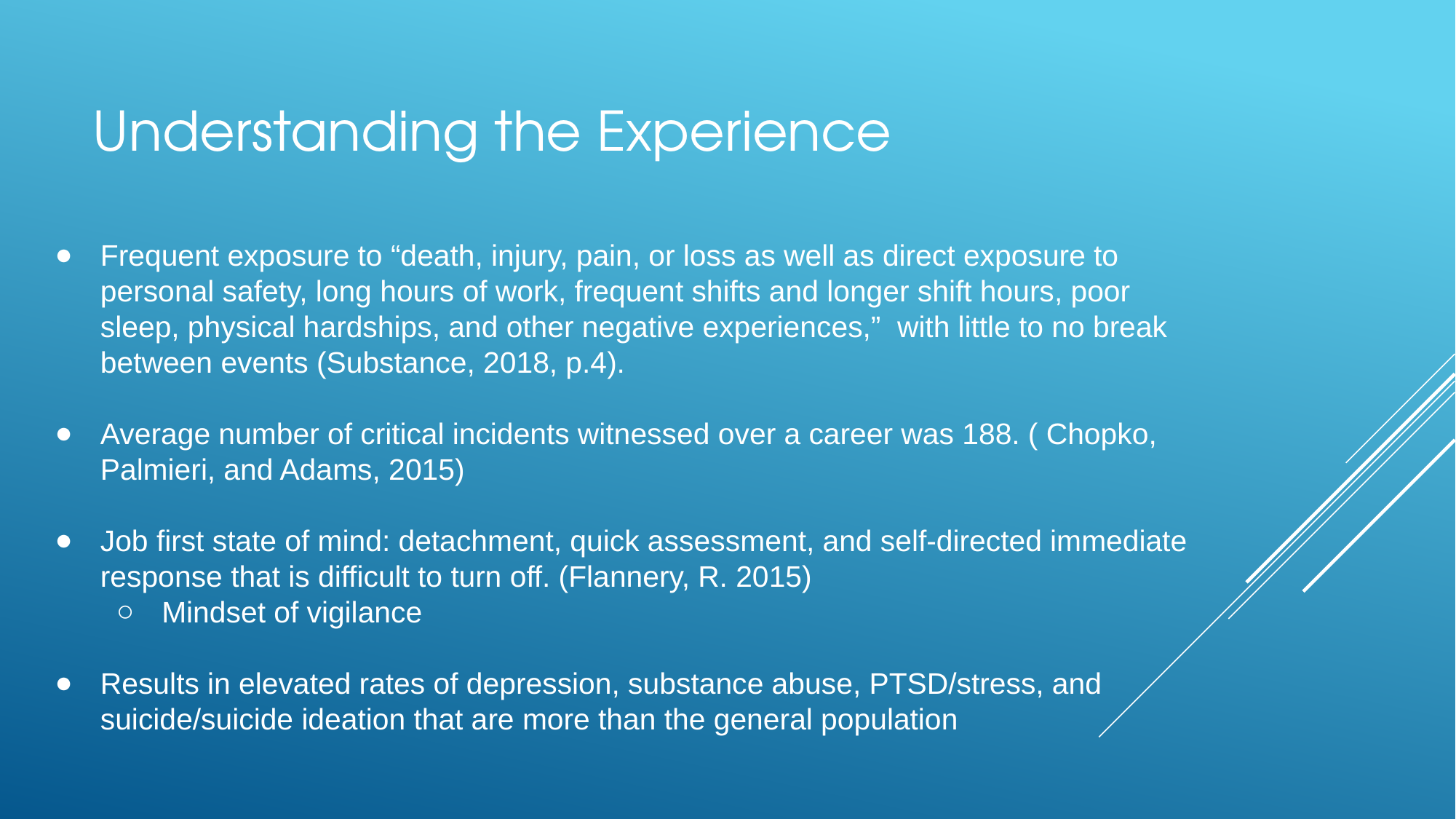

# Understanding the Experience

Frequent exposure to “death, injury, pain, or loss as well as direct exposure to personal safety, long hours of work, frequent shifts and longer shift hours, poor sleep, physical hardships, and other negative experiences,”  with little to no break between events (Substance, 2018, p.4).

Average number of critical incidents witnessed over a career was 188. ( Chopko, Palmieri, and Adams, 2015)

Job first state of mind: detachment, quick assessment, and self-directed immediate response that is difficult to turn off. (Flannery, R. 2015)
Mindset of vigilance

Results in elevated rates of depression, substance abuse, PTSD/stress, and suicide/suicide ideation that are more than the general population